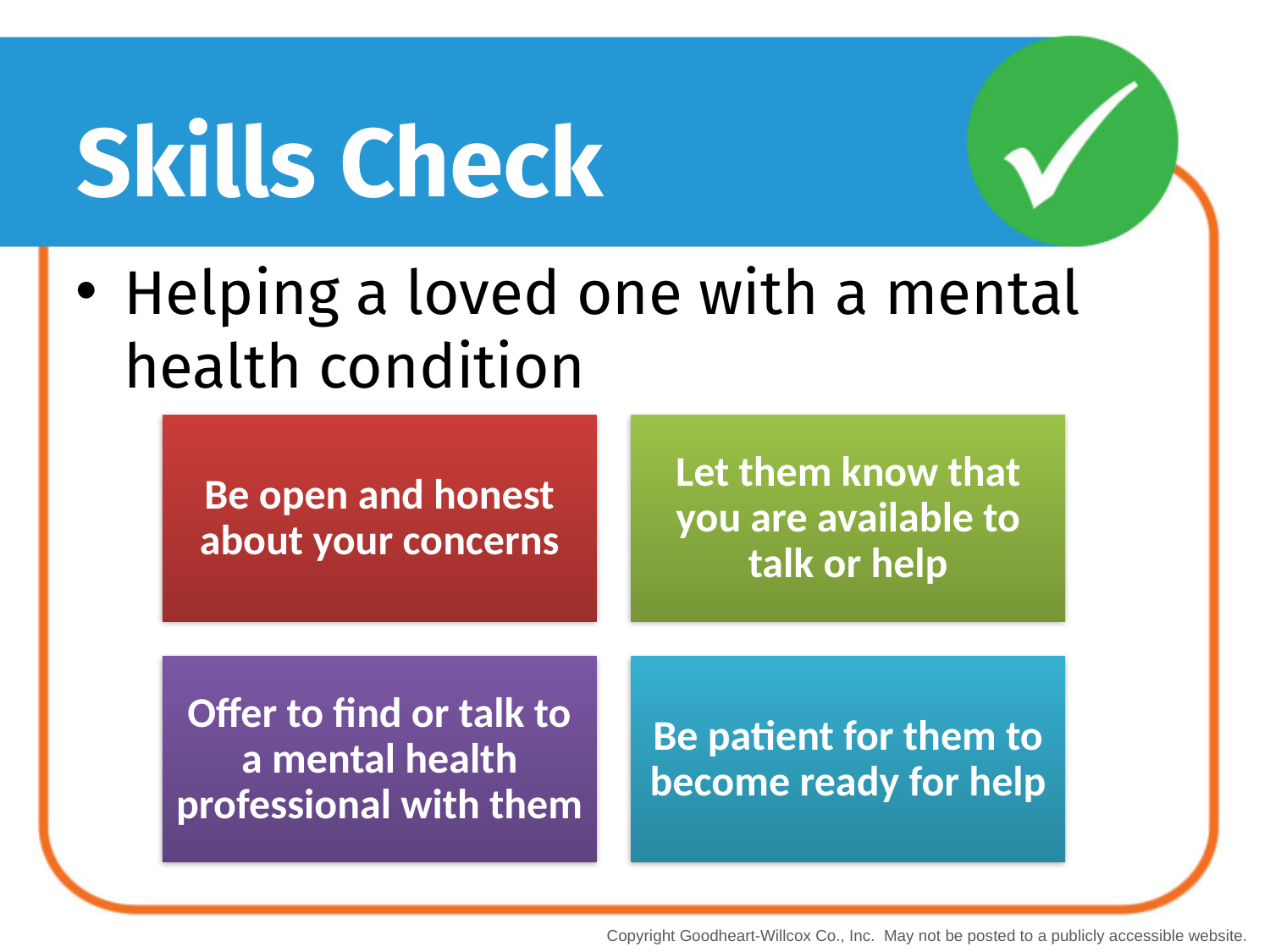

# Skills Check
Helping a loved one with a mental health condition
Be open and honest about your concerns
Let them know that you are available to talk or help
Offer to find or talk to a mental health professional with them
Be patient for them to become ready for help